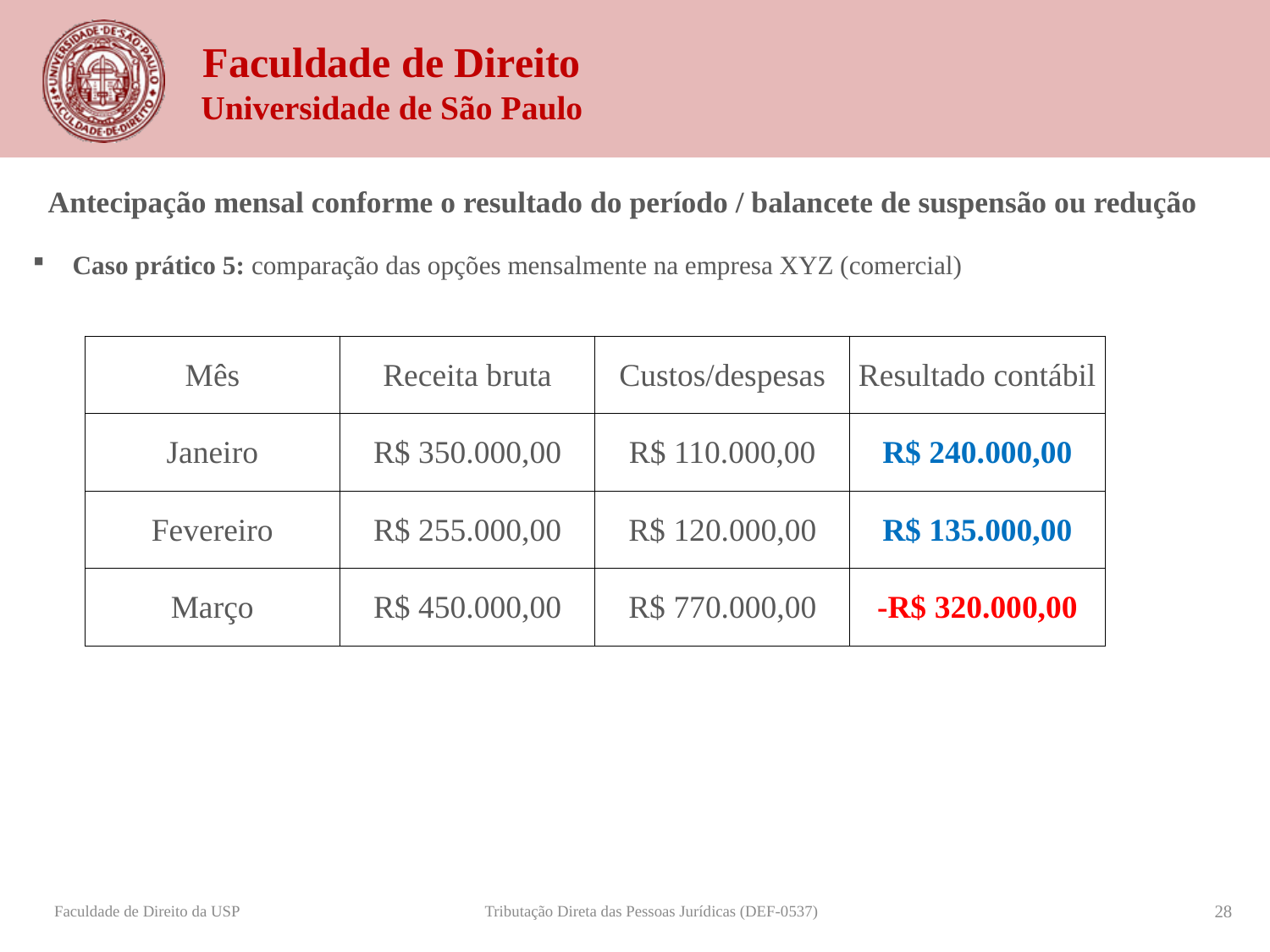

Antecipação mensal conforme o resultado do período / balancete de suspensão ou redução
Caso prático 5: comparação das opções mensalmente na empresa XYZ (comercial)

| Mês | Receita bruta | Custos/despesas | Resultado contábil |
| --- | --- | --- | --- |
| Janeiro | R$ 350.000,00 | R$ 110.000,00 | R$ 240.000,00 |
| Fevereiro | R$ 255.000,00 | R$ 120.000,00 | R$ 135.000,00 |
| Março | R$ 450.000,00 | R$ 770.000,00 | -R$ 320.000,00 |